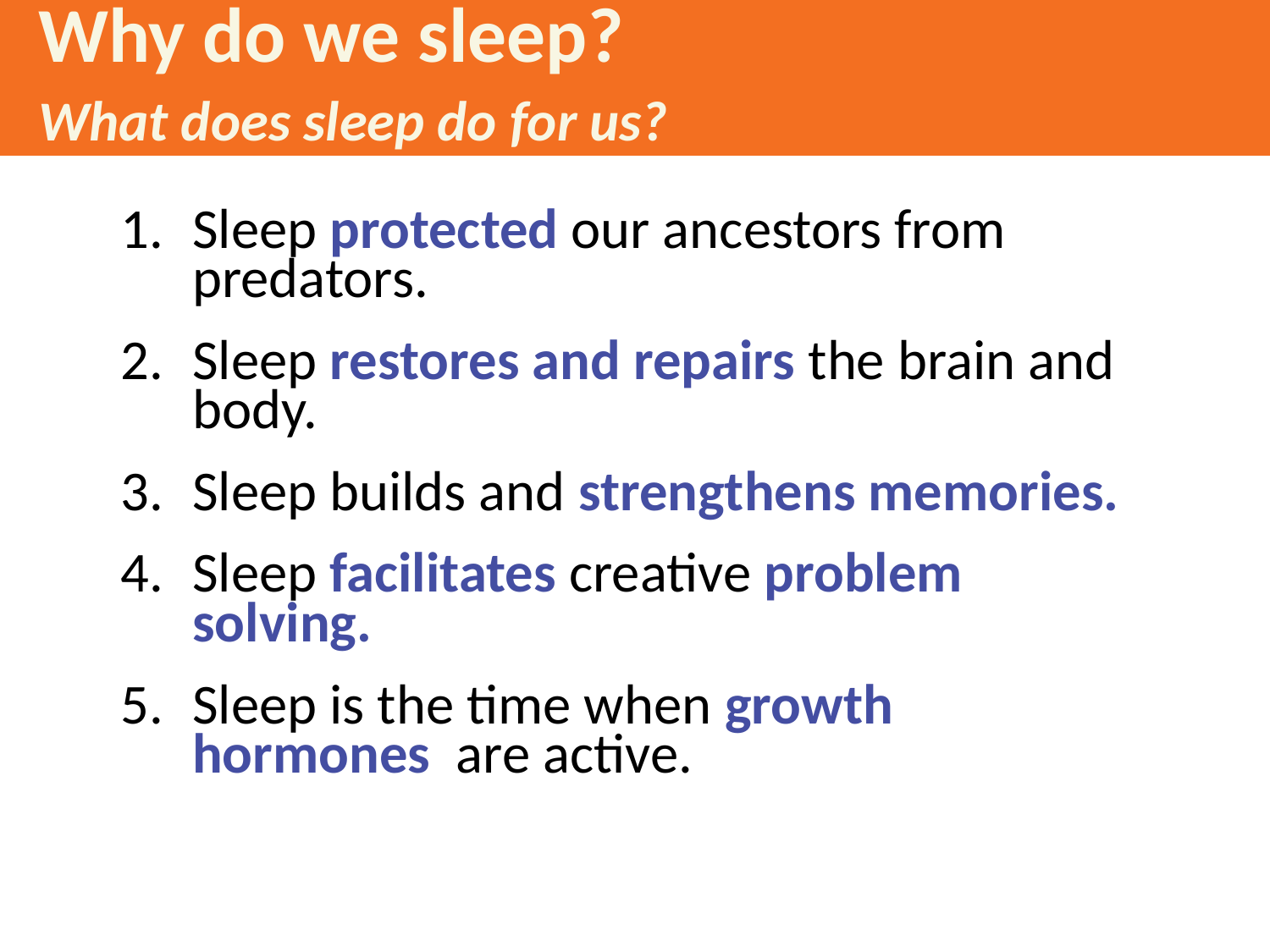

Why do we sleep?
What does sleep do for us?
Sleep protected our ancestors from predators.
Sleep restores and repairs the brain and body.
Sleep builds and strengthens memories.
Sleep facilitates creative problem solving.
Sleep is the time when growth hormones  are active.